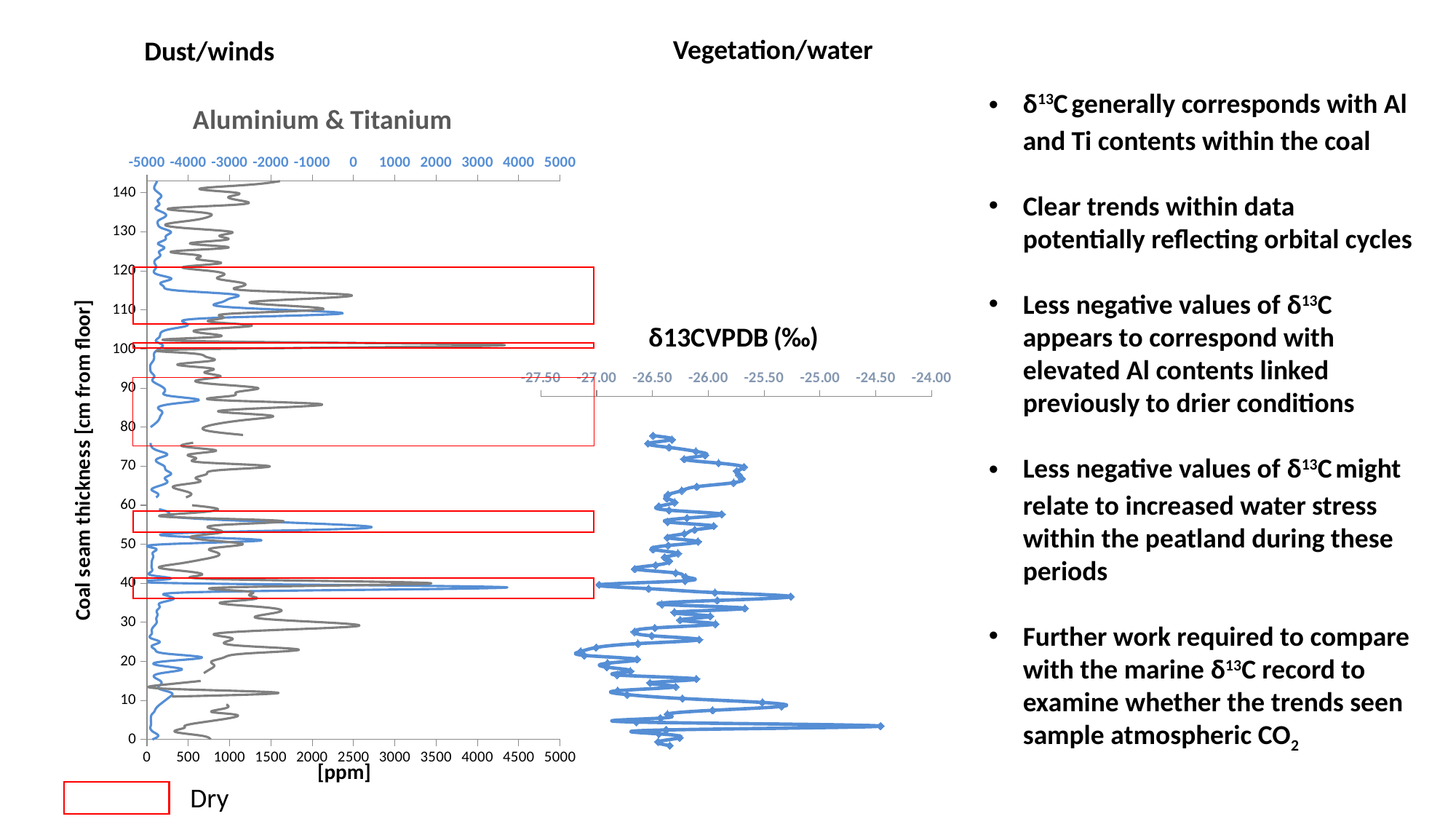

Vegetation/water
Dust/winds

### Chart: Aluminium & Titanium

| Category | Al | Ti |
|---|---|---|

### Chart: δ13CVPDB (‰)

| Category | δ13CVPDB (‰) |
|---|---|
δ13C generally corresponds with Al and Ti contents within the coal

Clear trends within data potentially reflecting orbital cycles

Less negative values of δ13C appears to correspond with elevated Al contents linked previously to drier conditions

Less negative values of δ13C might relate to increased water stress within the peatland during these periods

Further work required to compare with the marine δ13C record to examine whether the trends seen sample atmospheric CO2

Dry